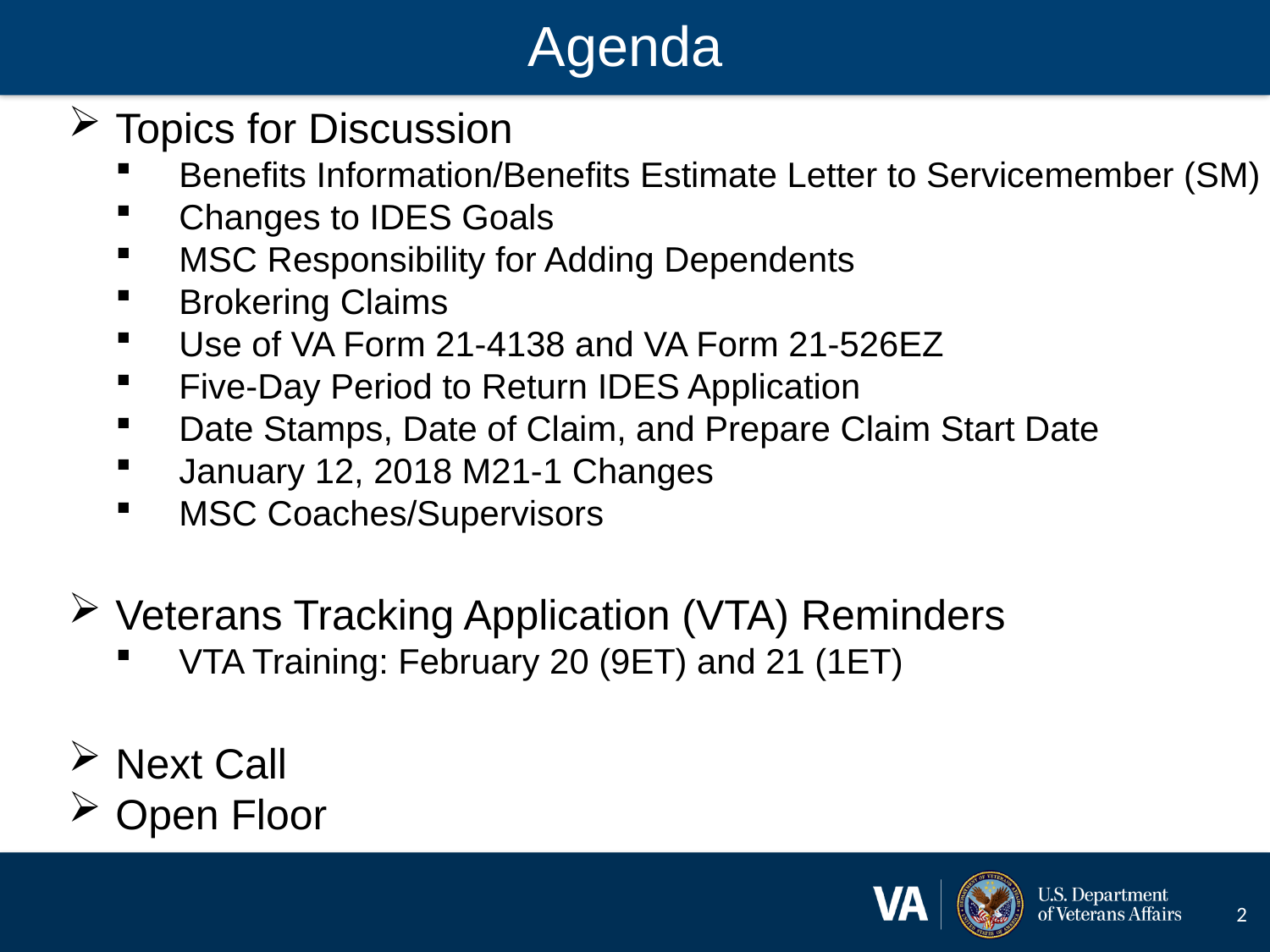

Agenda
Topics for Discussion
Benefits Information/Benefits Estimate Letter to Servicemember (SM)
Changes to IDES Goals
MSC Responsibility for Adding Dependents
Brokering Claims
Use of VA Form 21-4138 and VA Form 21-526EZ
Five-Day Period to Return IDES Application
Date Stamps, Date of Claim, and Prepare Claim Start Date
January 12, 2018 M21-1 Changes
MSC Coaches/Supervisors

Veterans Tracking Application (VTA) Reminders
VTA Training: February 20 (9ET) and 21 (1ET)

Next Call
Open Floor
2